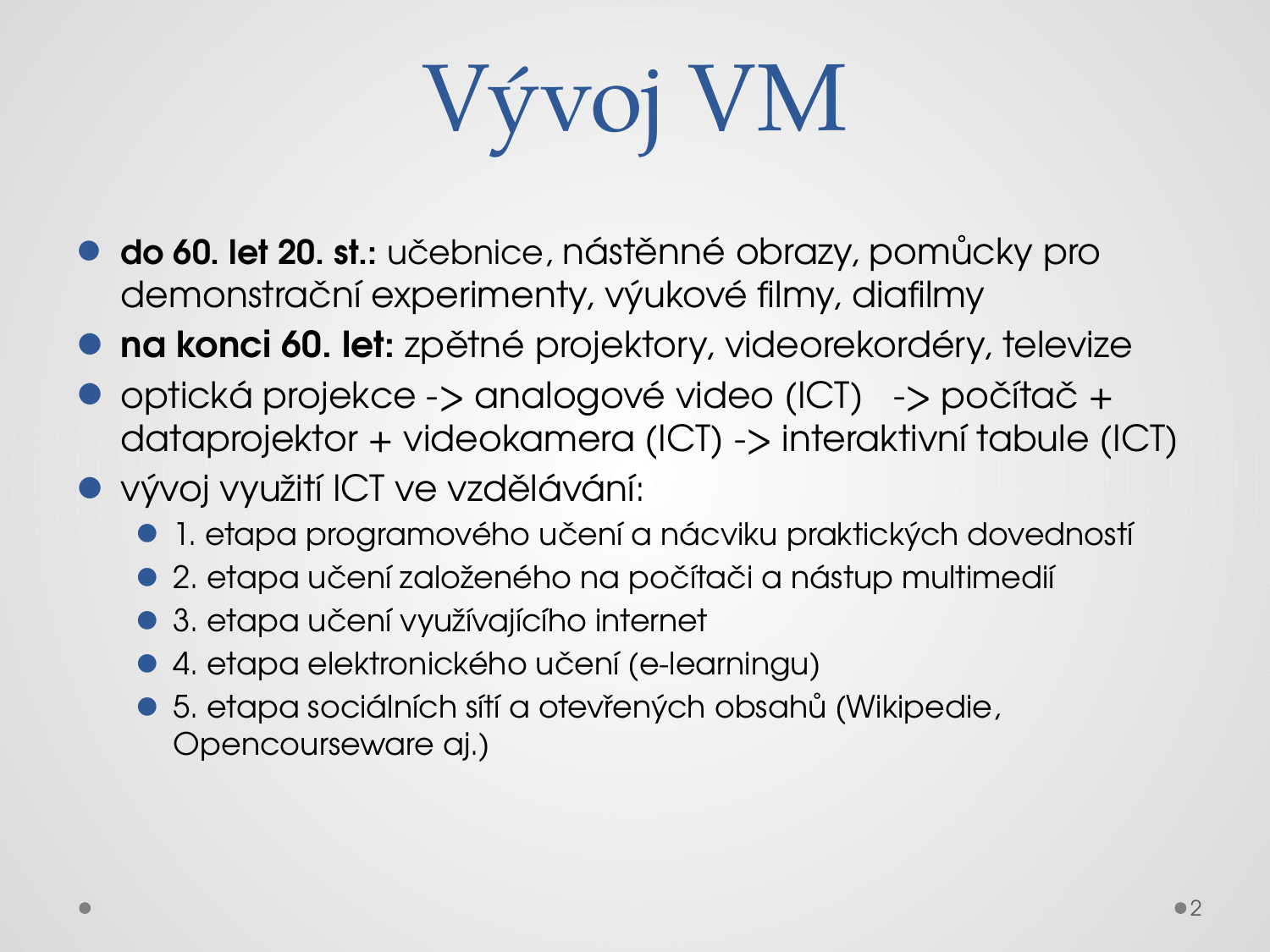

# Vývoj VM
do 60. let 20. st.: učebnice, nástěnné obrazy, pomůcky pro demonstrační experimenty, výukové filmy, diafilmy
na konci 60. let: zpětné projektory, videorekordéry, televize
optická projekce -> analogové video (ICT)   -> počítač + dataprojektor + videokamera (ICT) -> interaktivní tabule (ICT)
vývoj využití ICT ve vzdělávání:
1. etapa programového učení a nácviku praktických dovedností
2. etapa učení založeného na počítači a nástup multimedií
3. etapa učení využívajícího internet
4. etapa elektronického učení (e-learningu)
5. etapa sociálních sítí a otevřených obsahů (Wikipedie, Opencourseware aj.)
2